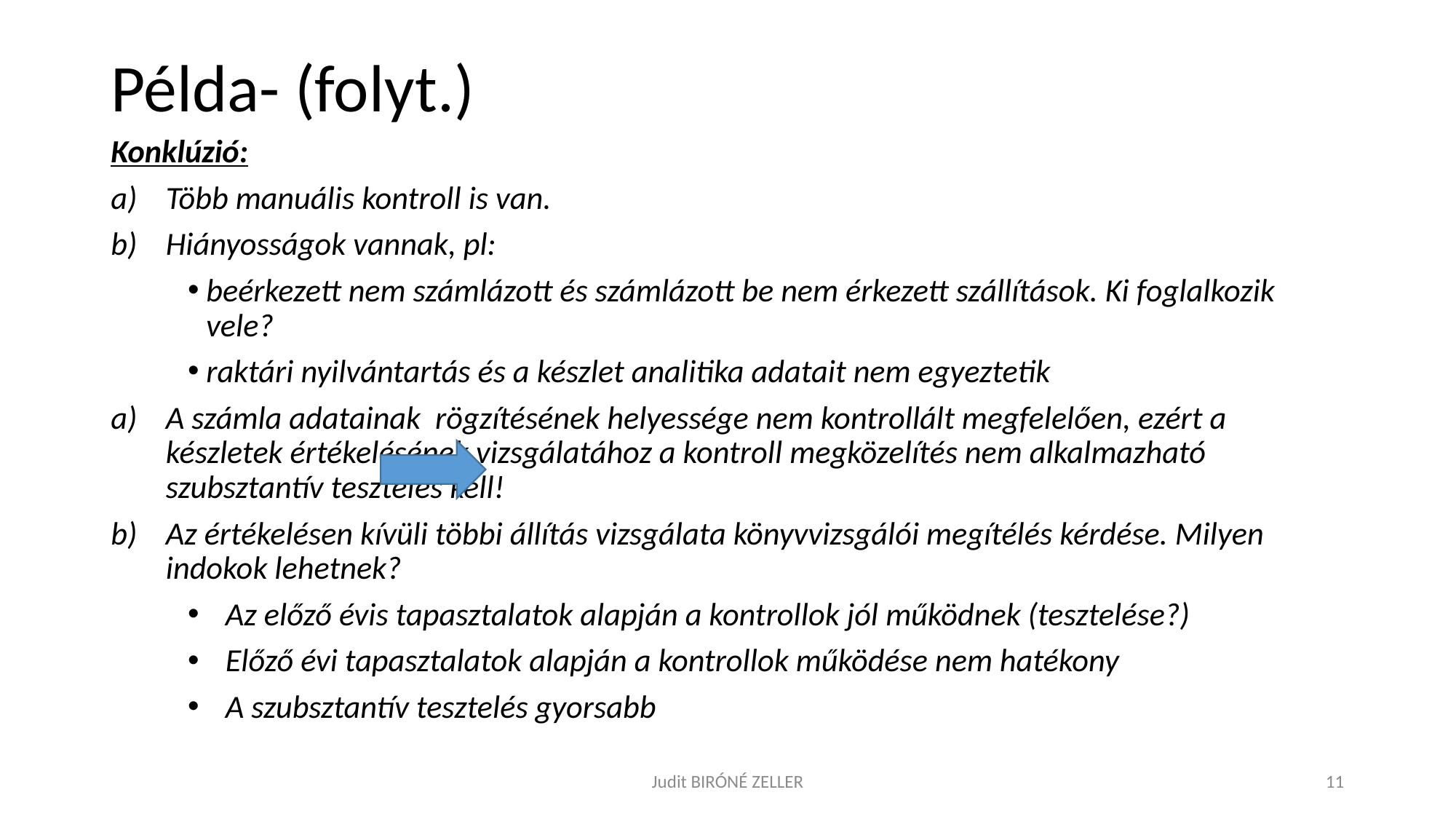

# Példa- (folyt.)
Konklúzió:
Több manuális kontroll is van.
Hiányosságok vannak, pl:
beérkezett nem számlázott és számlázott be nem érkezett szállítások. Ki foglalkozik vele?
raktári nyilvántartás és a készlet analitika adatait nem egyeztetik
A számla adatainak  rögzítésének helyessége nem kontrollált megfelelően, ezért a készletek értékelésének vizsgálatához a kontroll megközelítés nem alkalmazható               szubsztantív tesztelés kell!
Az értékelésen kívüli többi állítás vizsgálata könyvvizsgálói megítélés kérdése. Milyen indokok lehetnek?
Az előző évis tapasztalatok alapján a kontrollok jól működnek (tesztelése?)
Előző évi tapasztalatok alapján a kontrollok működése nem hatékony
A szubsztantív tesztelés gyorsabb

Judit BIRÓNÉ ZELLER
11